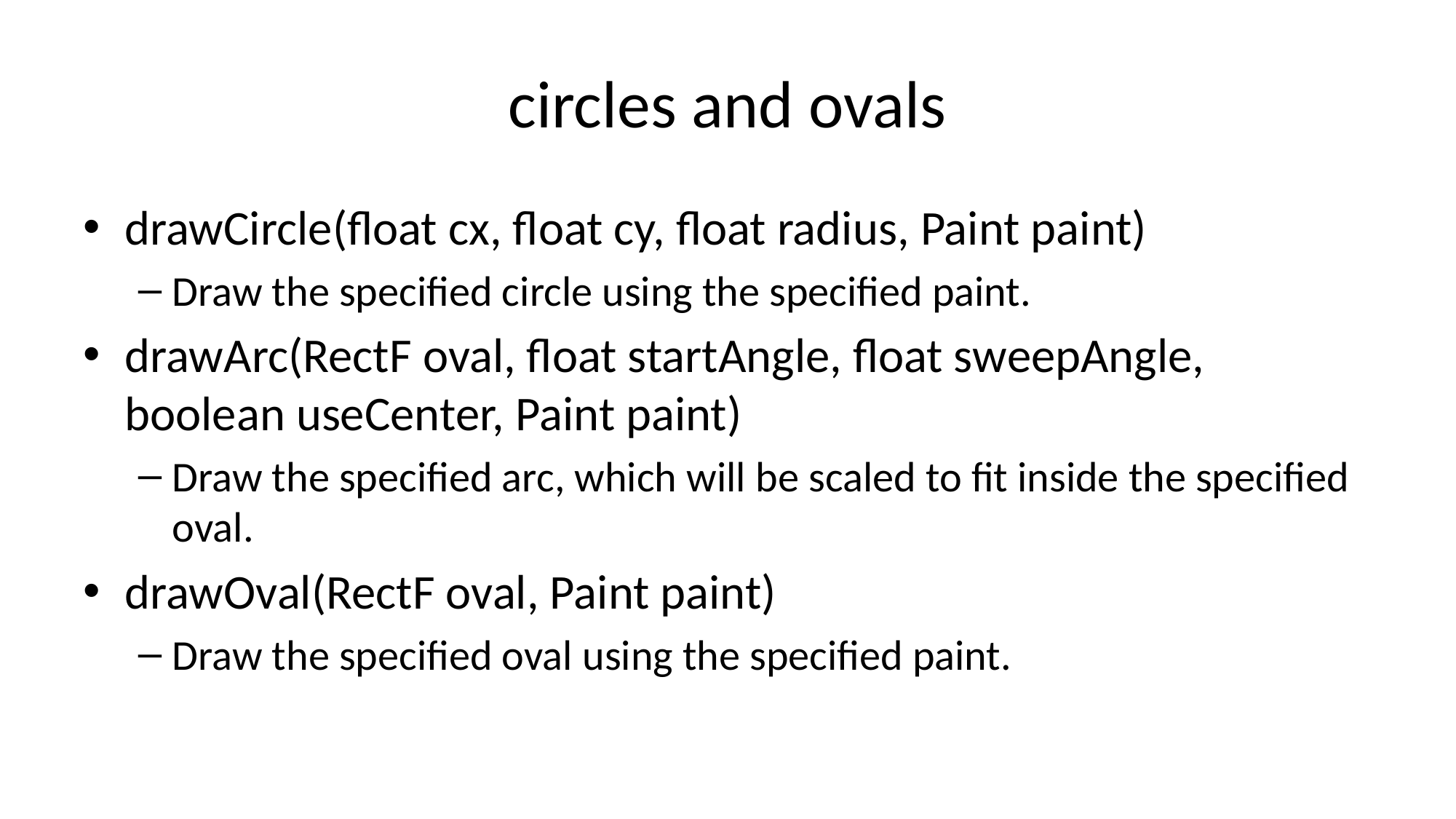

# circles and ovals
drawCircle(float cx, float cy, float radius, Paint paint)
Draw the specified circle using the specified paint.
drawArc(RectF oval, float startAngle, float sweepAngle, boolean useCenter, Paint paint)
Draw the specified arc, which will be scaled to fit inside the specified oval.
drawOval(RectF oval, Paint paint)
Draw the specified oval using the specified paint.